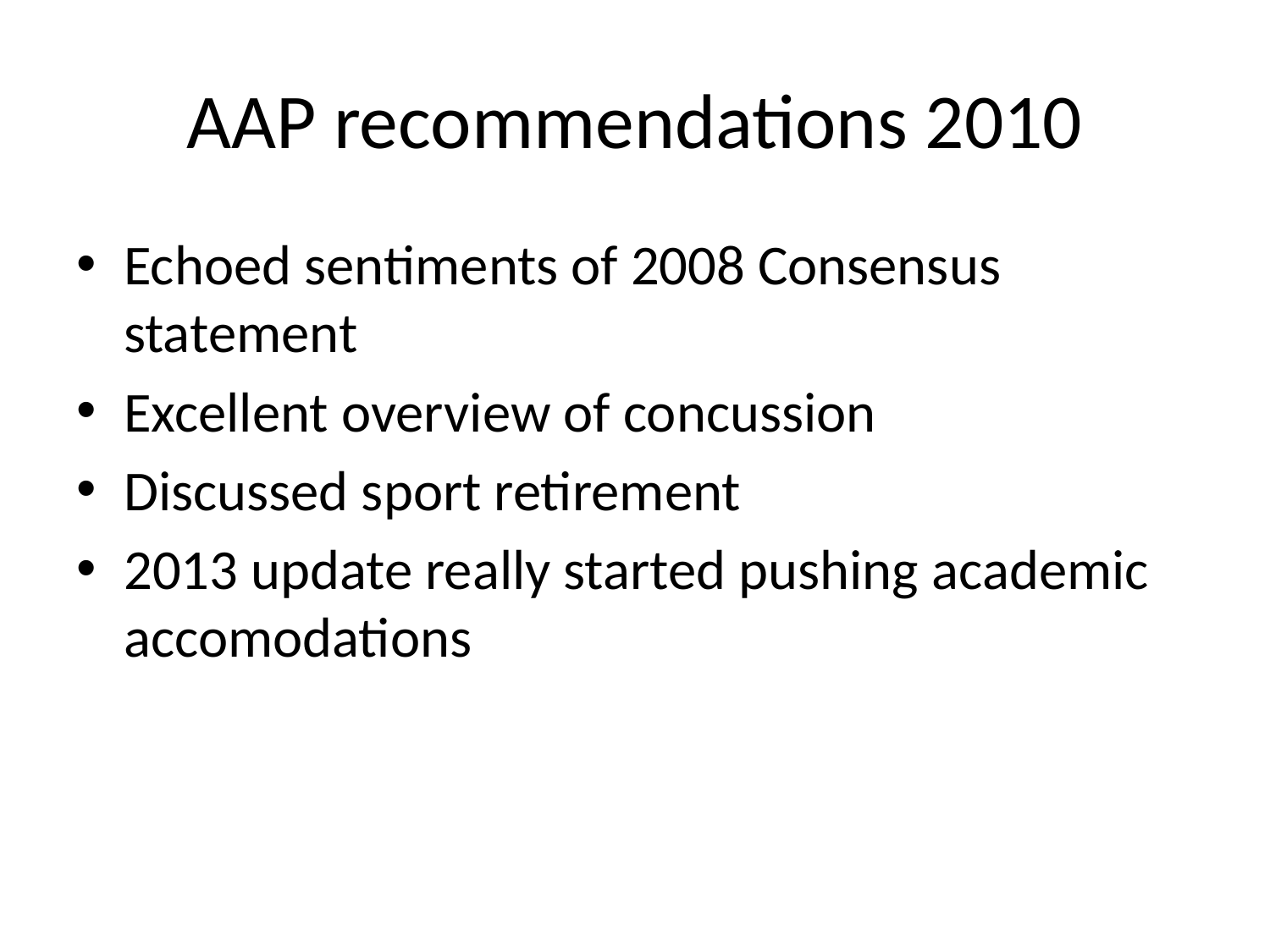

# AAP recommendations 2010
Echoed sentiments of 2008 Consensus statement
Excellent overview of concussion
Discussed sport retirement
2013 update really started pushing academic accomodations